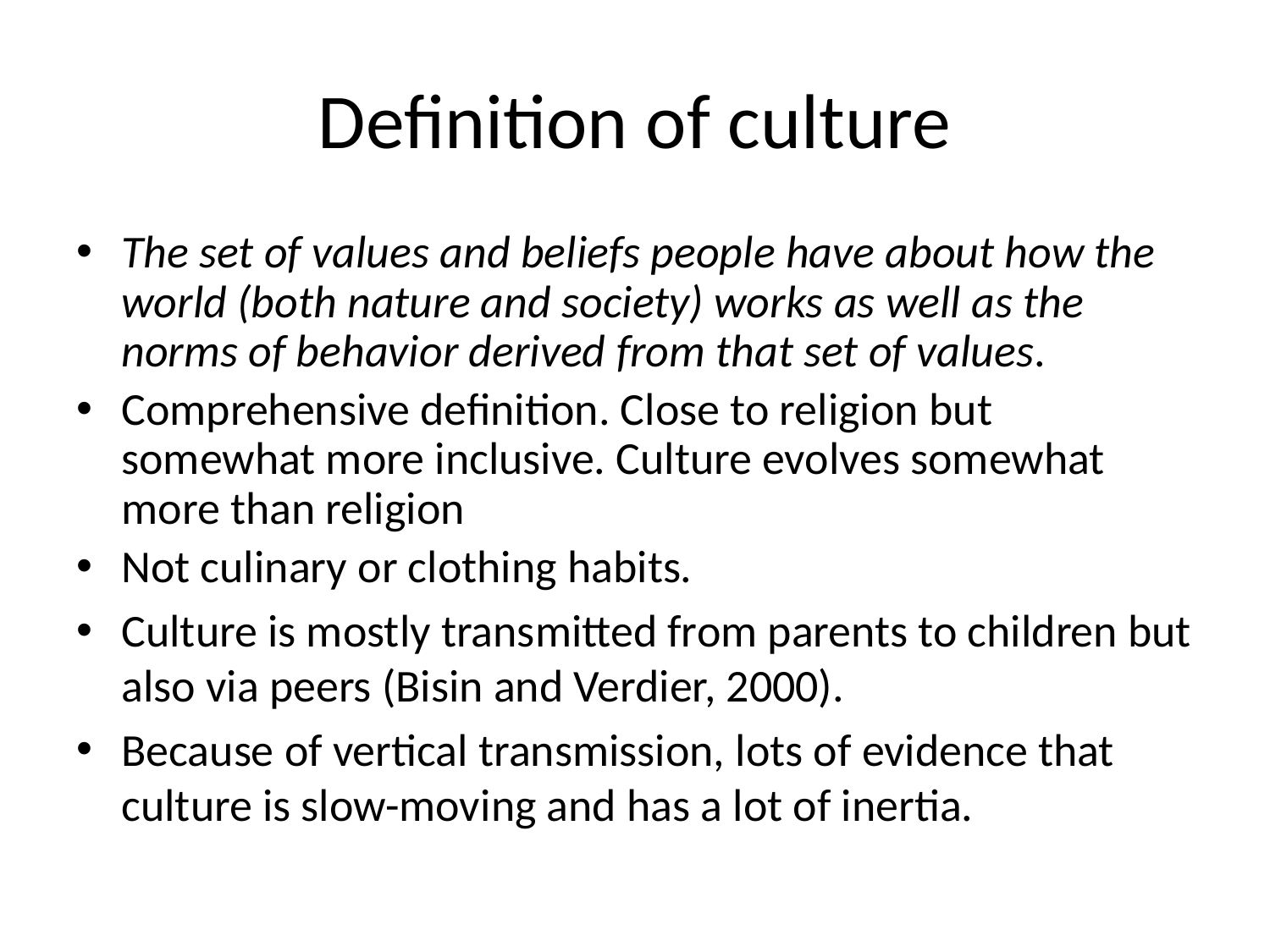

# Definition of culture
The set of values and beliefs people have about how the world (both nature and society) works as well as the norms of behavior derived from that set of values.
Comprehensive definition. Close to religion but somewhat more inclusive. Culture evolves somewhat more than religion
Not culinary or clothing habits.
Culture is mostly transmitted from parents to children but also via peers (Bisin and Verdier, 2000).
Because of vertical transmission, lots of evidence that culture is slow-moving and has a lot of inertia.